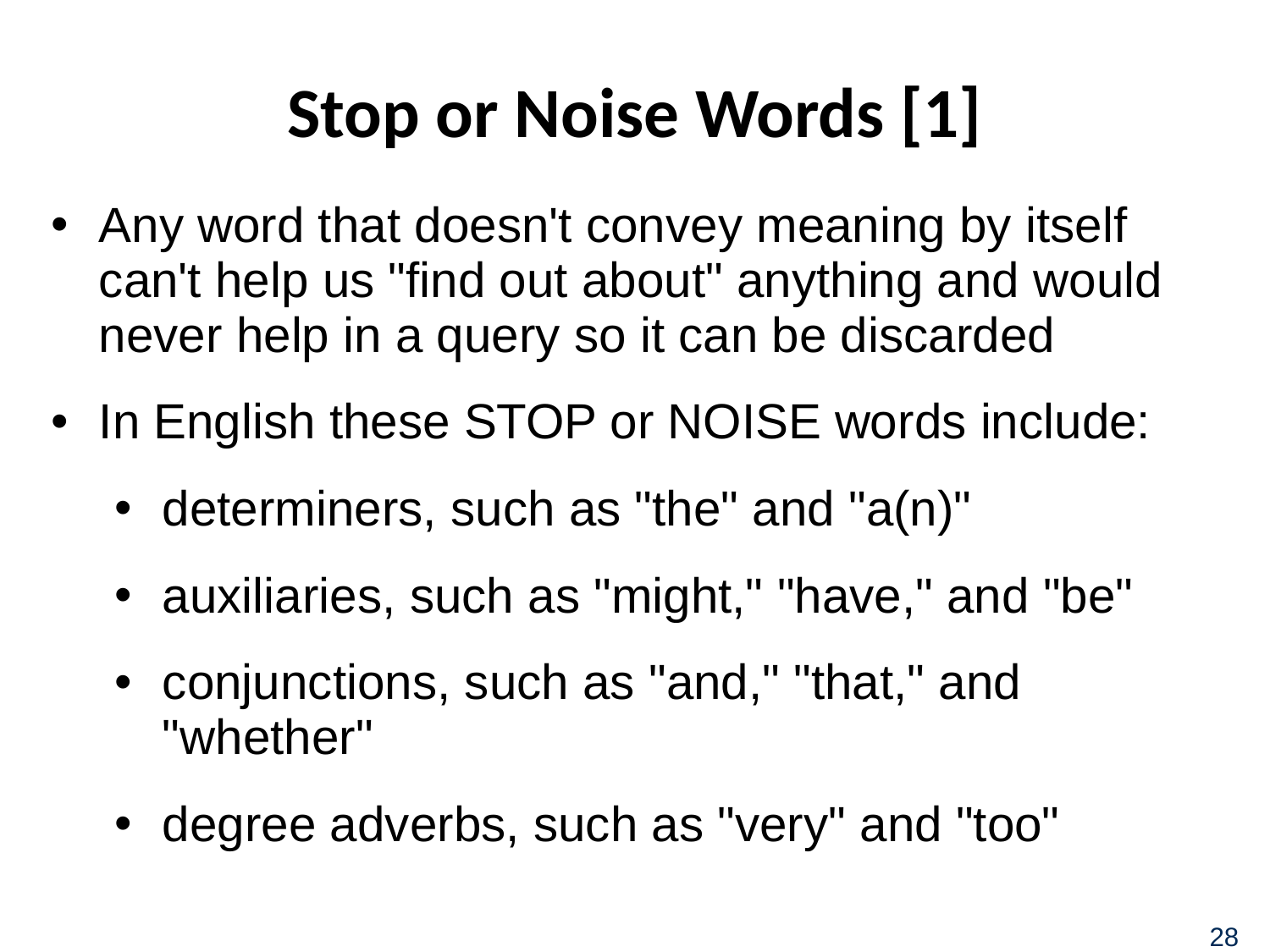

# Stop or Noise Words [1]
Any word that doesn't convey meaning by itself can't help us "find out about" anything and would never help in a query so it can be discarded
In English these STOP or NOISE words include:
determiners, such as "the" and "a(n)"
auxiliaries, such as "might," "have," and "be"
conjunctions, such as "and," "that," and "whether"
degree adverbs, such as "very" and "too"
28